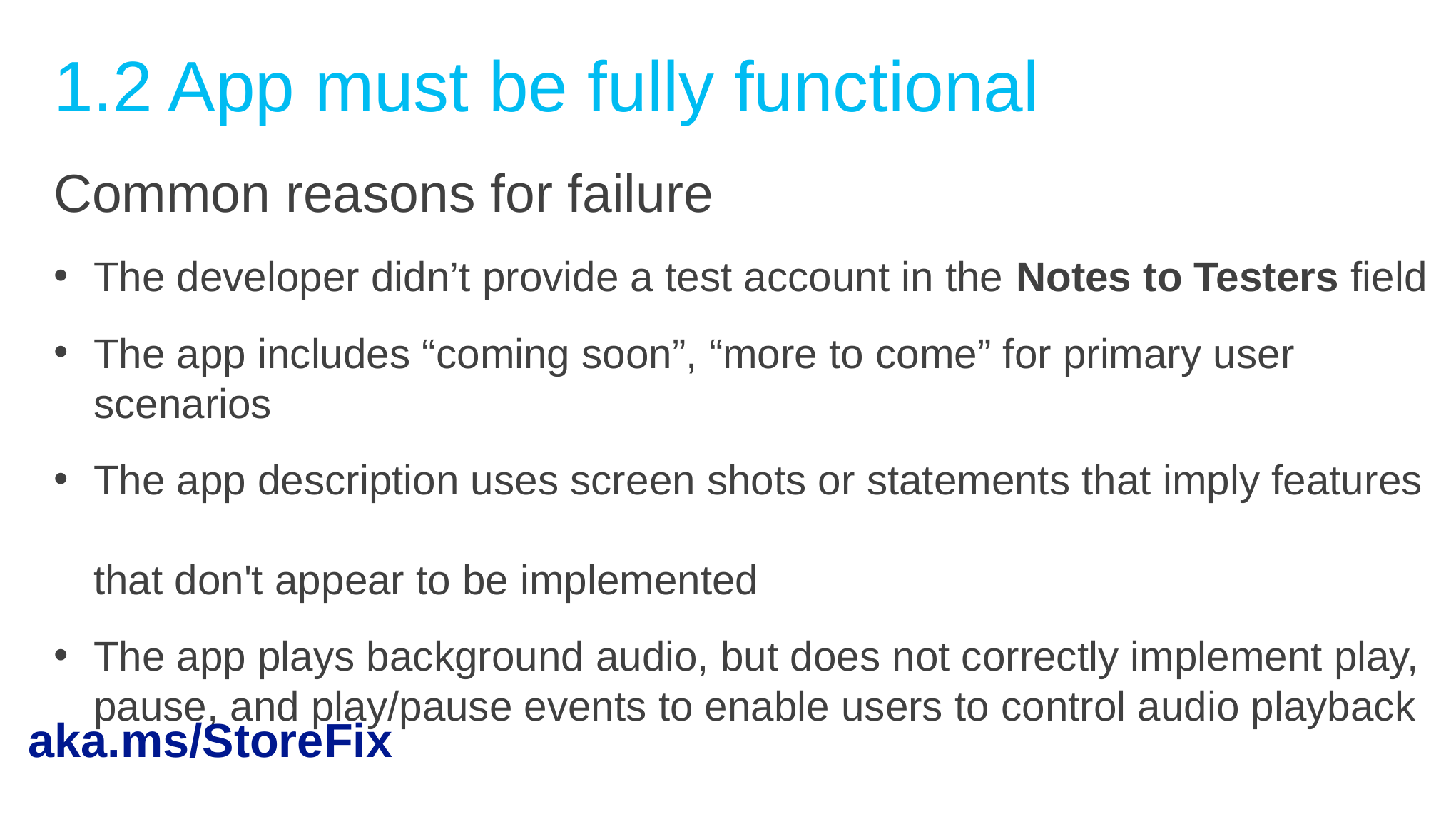

# 1.2 App must be fully functional
Common reasons for failure
The developer didn’t provide a test account in the Notes to Testers field
The app includes “coming soon”, “more to come” for primary user scenarios
The app description uses screen shots or statements that imply features
that don't appear to be implemented
The app plays background audio, but does not correctly implement play, pause, and play/pause events to enable users to control audio playback
aka.ms/StoreFix